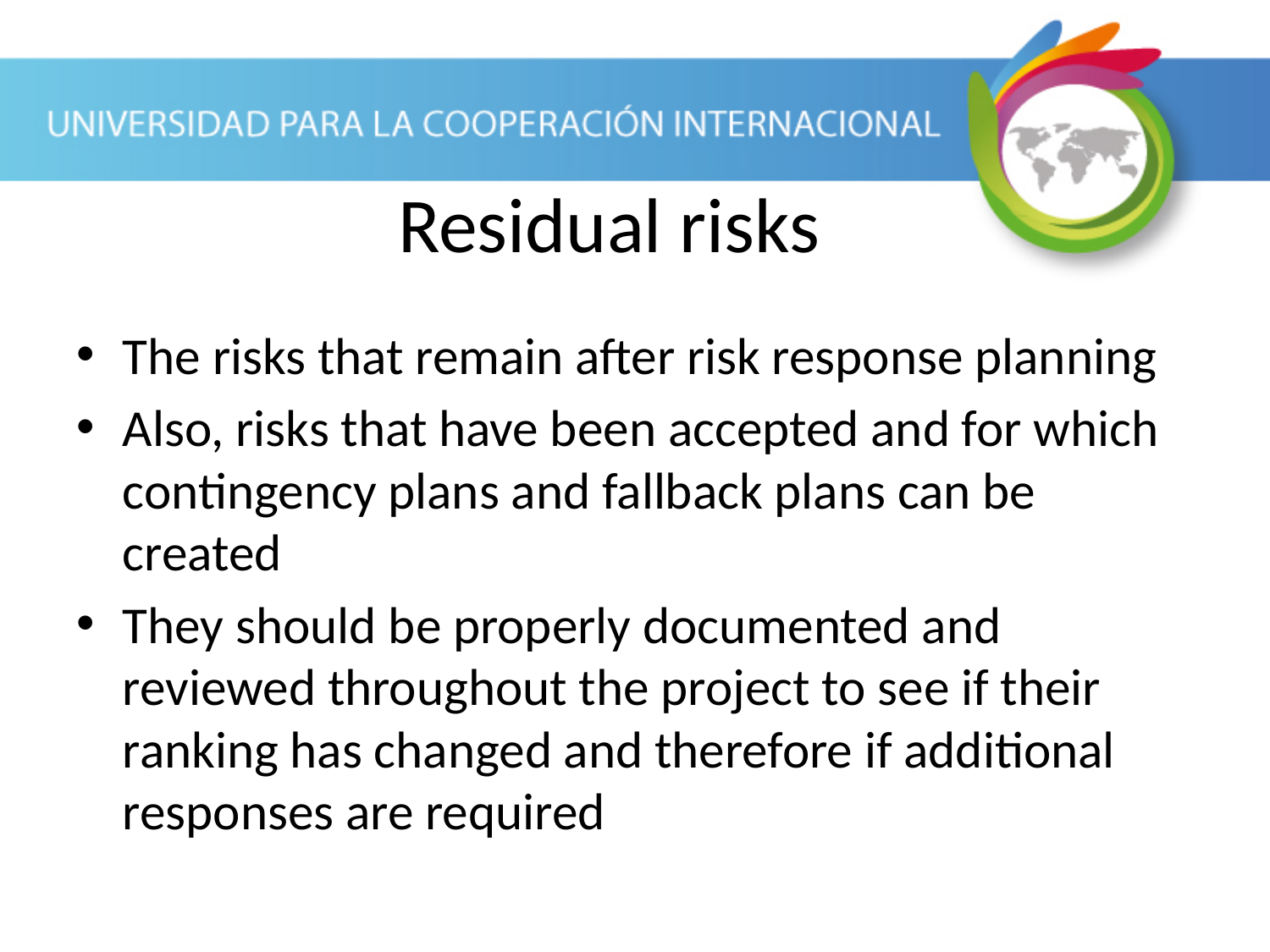

The risks that remain after risk response planning
Also, risks that have been accepted and for which contingency plans and fallback plans can be created
They should be properly documented and reviewed throughout the project to see if their ranking has changed and therefore if additional responses are required
Residual risks